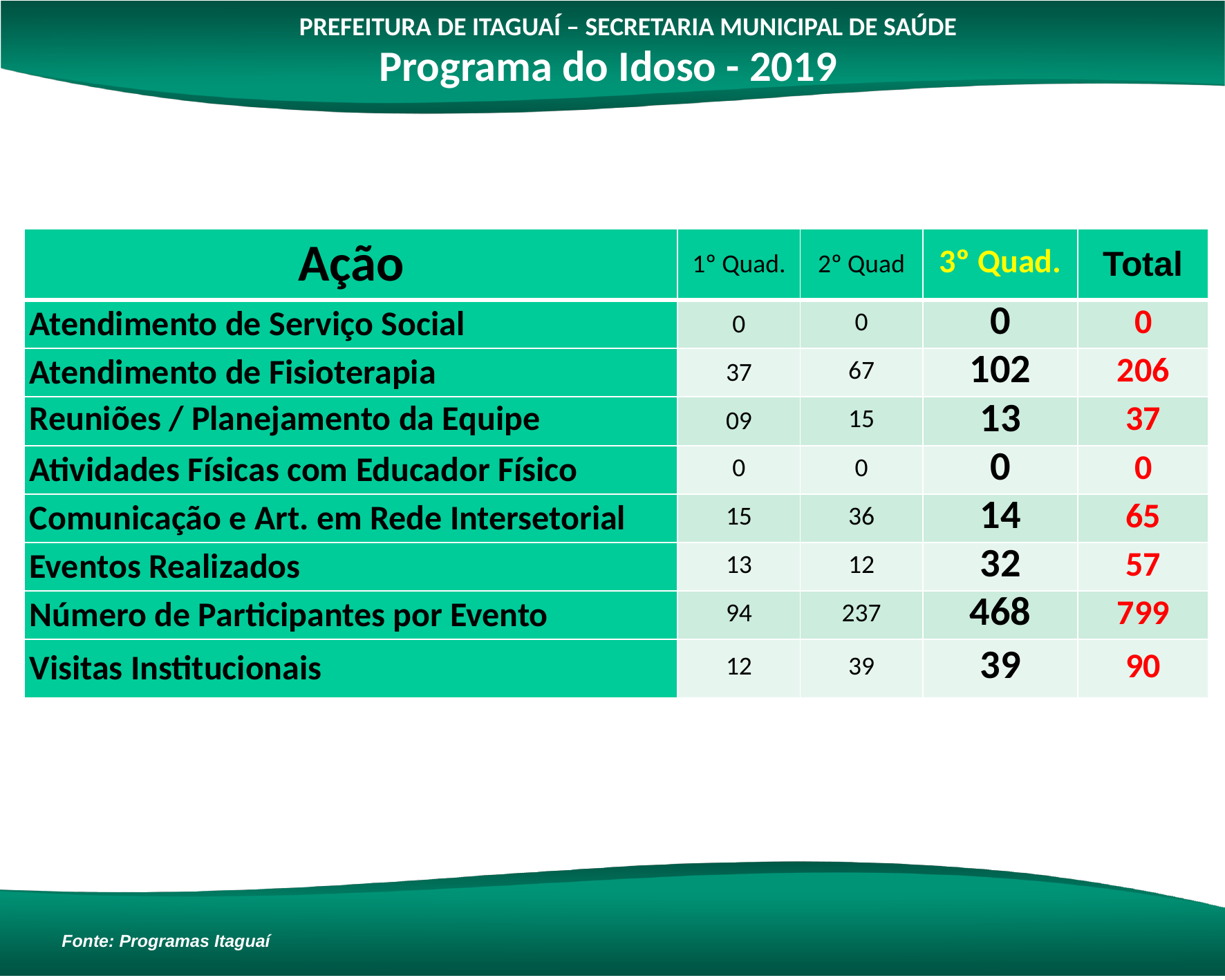

PREFEITURA DE ITAGUAÍ – SECRETARIA MUNICIPAL DE SAÚDE
Programa do Idoso - 2019

| Ação | 1º Quad. | 2º Quad | 3º Quad. | Total |
| --- | --- | --- | --- | --- |
| Atendimento de Serviço Social | 0 | 0 | 0 | 0 |
| Atendimento de Fisioterapia | 37 | 67 | 102 | 206 |
| Reuniões / Planejamento da Equipe | 09 | 15 | 13 | 37 |
| Atividades Físicas com Educador Físico | 0 | 0 | 0 | 0 |
| Comunicação e Art. em Rede Intersetorial | 15 | 36 | 14 | 65 |
| Eventos Realizados | 13 | 12 | 32 | 57 |
| Número de Participantes por Evento | 94 | 237 | 468 | 799 |
| Visitas Institucionais | 12 | 39 | 39 | 90 |
Fonte: Programas Itaguaí